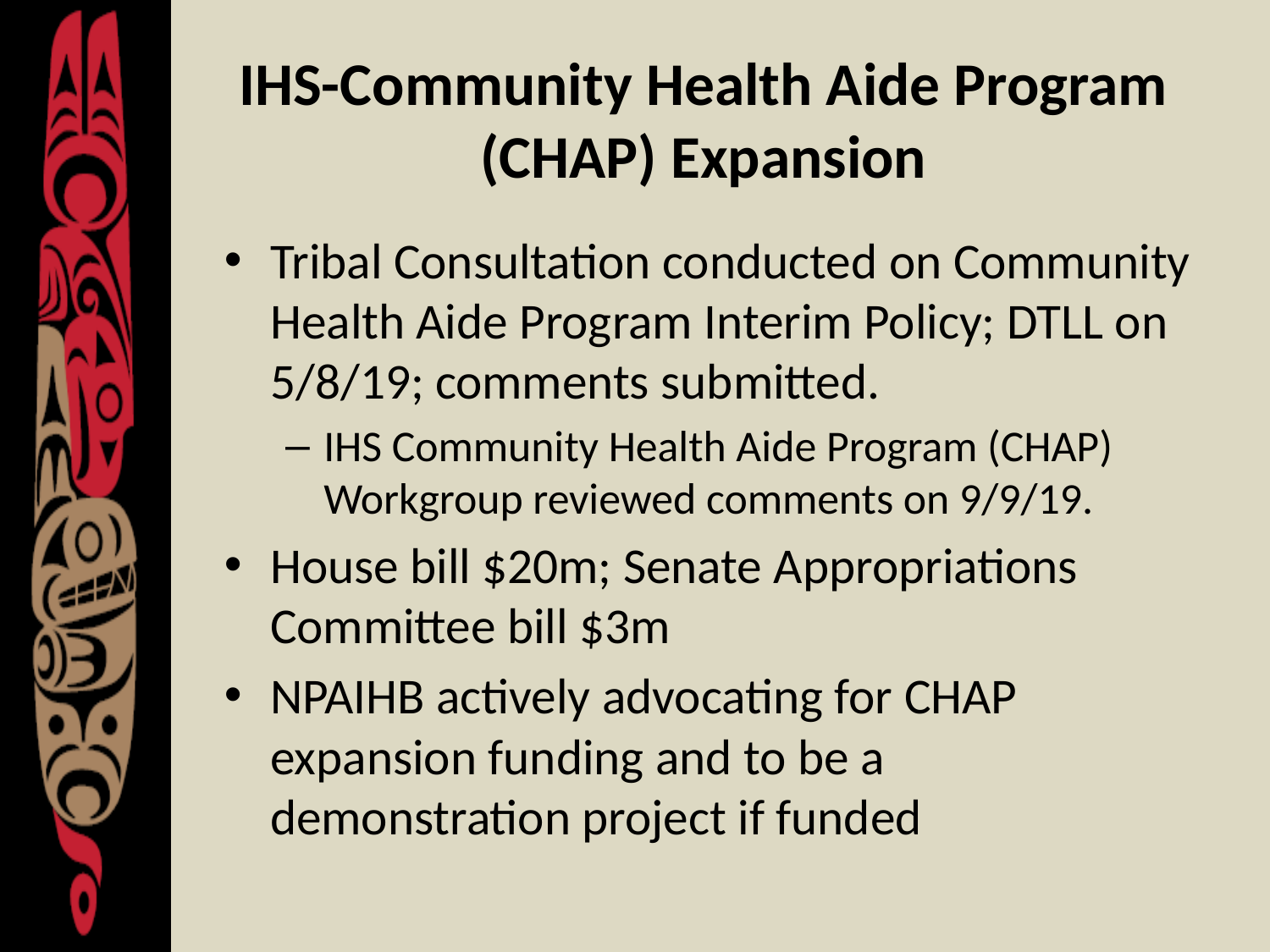

# IHS-Community Health Aide Program (CHAP) Expansion
Tribal Consultation conducted on Community Health Aide Program Interim Policy; DTLL on 5/8/19; comments submitted.
IHS Community Health Aide Program (CHAP) Workgroup reviewed comments on 9/9/19.
House bill $20m; Senate Appropriations Committee bill $3m
NPAIHB actively advocating for CHAP expansion funding and to be a demonstration project if funded